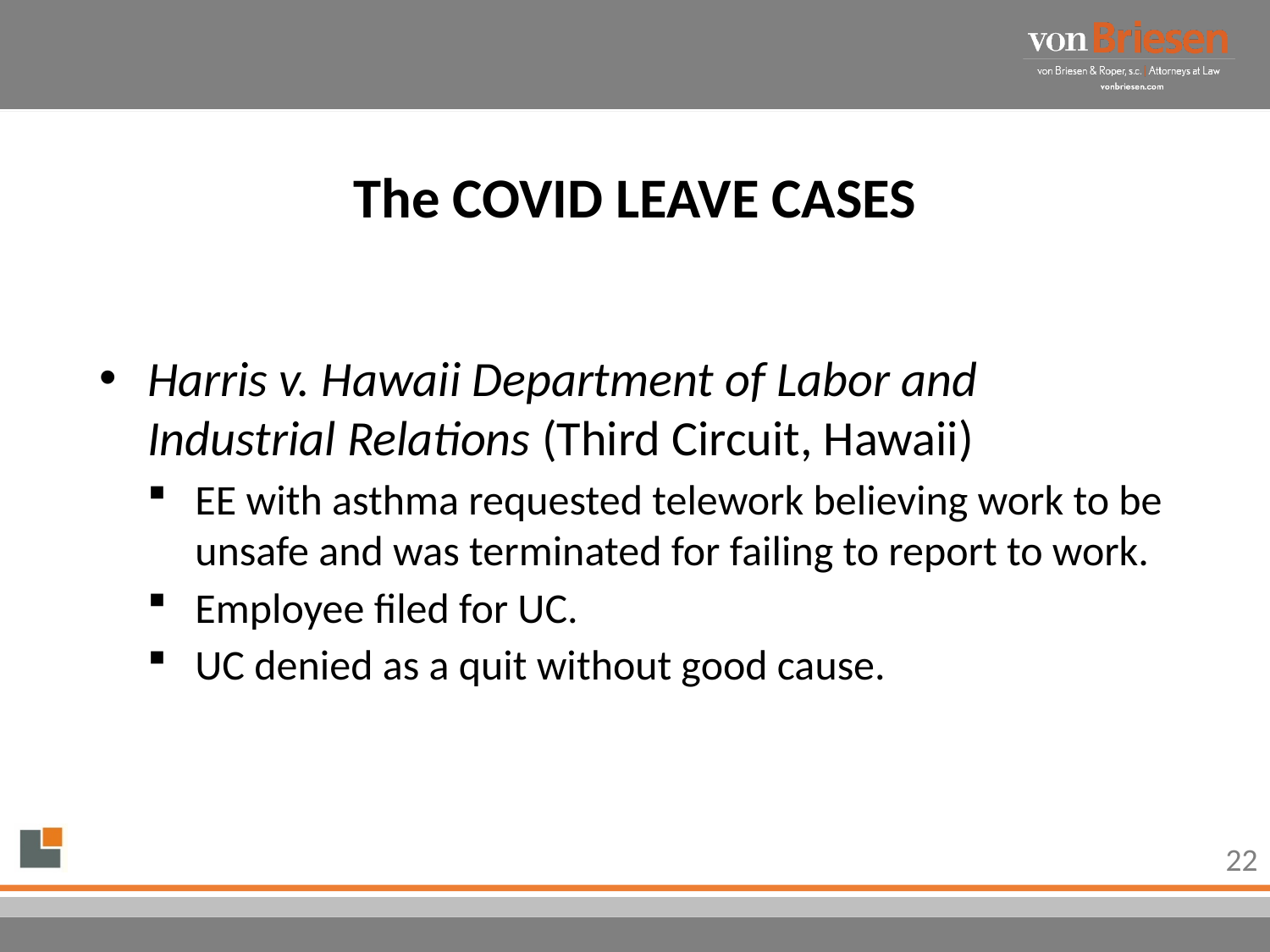

# The COVID LEAVE CASES

Harris v. Hawaii Department of Labor and Industrial Relations (Third Circuit, Hawaii)
EE with asthma requested telework believing work to be unsafe and was terminated for failing to report to work.
Employee filed for UC.
UC denied as a quit without good cause.
22